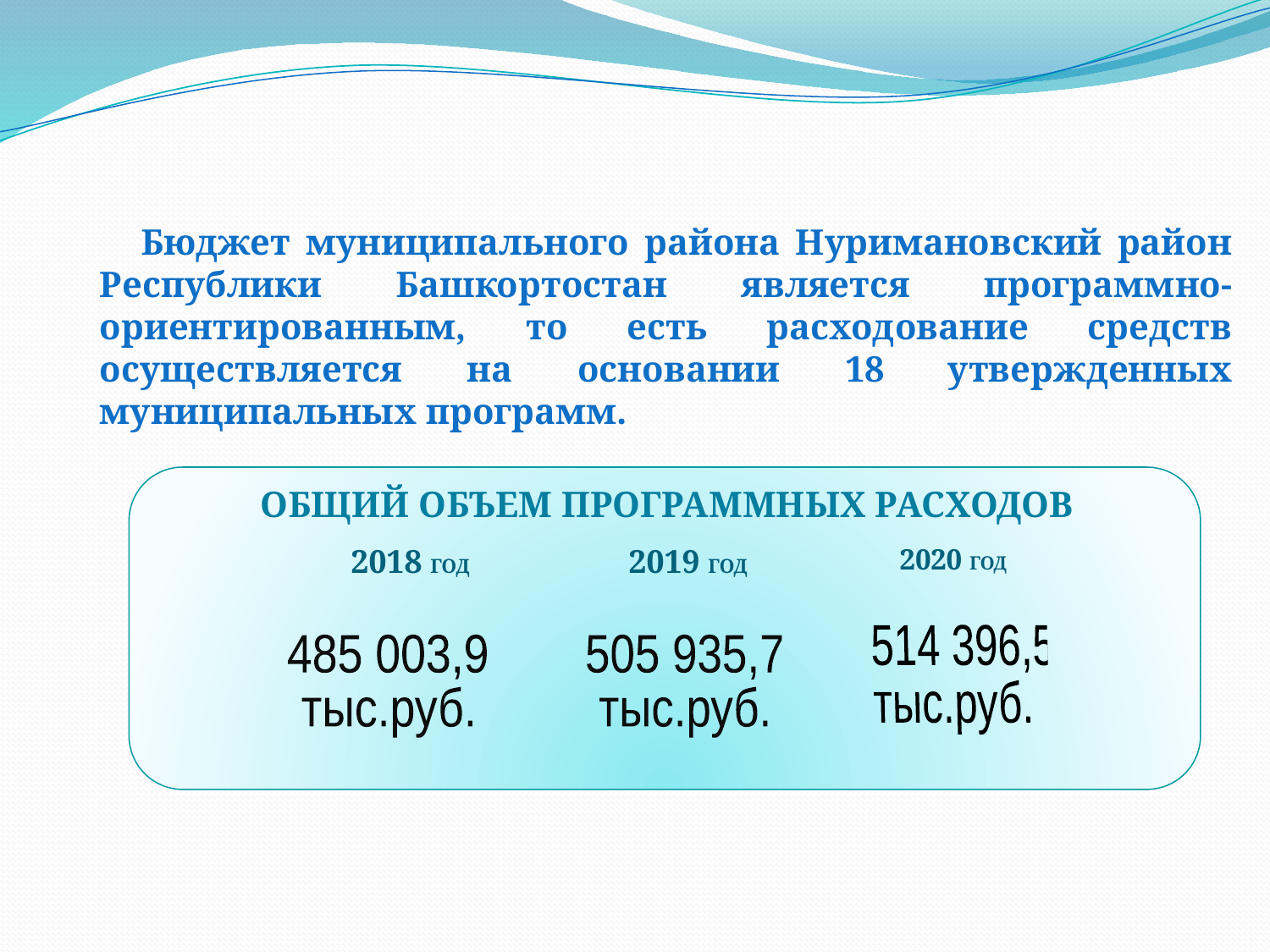

Бюджет муниципального района Нуримановский район Республики Башкортостан является программно-ориентированным, то есть расходование средств осуществляется на основании 18 утвержденных муниципальных программ.

Общий объем программных расходов
2018 год
2019 год
2020 год
 514 396,5
тыс.руб.
485 003,9
тыс.руб.
505 935,7
тыс.руб.